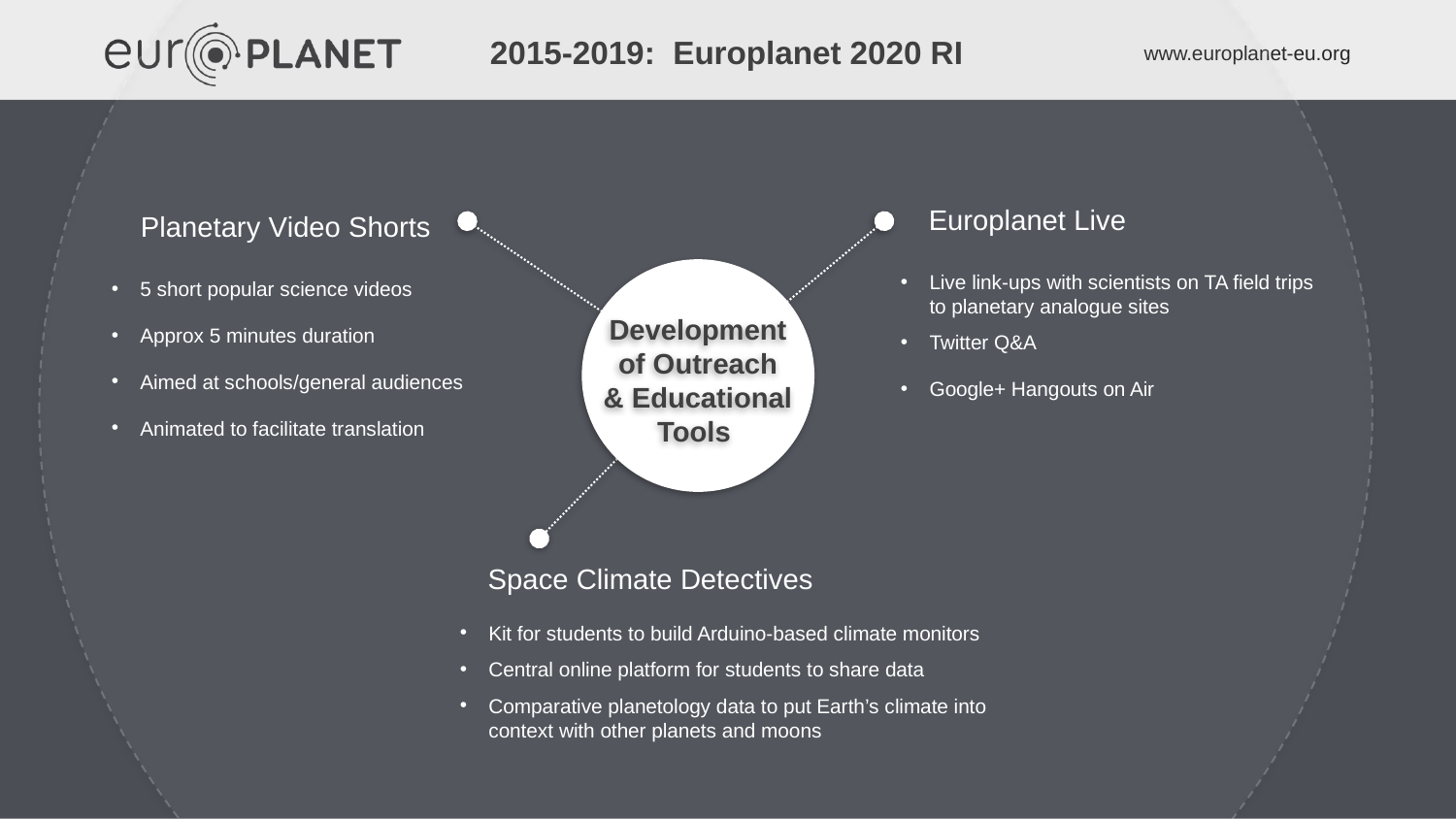

2015-2019:  Europlanet 2020 RI
Europlanet Live
Live link-ups with scientists on TA field trips to planetary analogue sites
Twitter Q&A
Google+ Hangouts on Air
Planetary Video Shorts
5 short popular science videos
Approx 5 minutes duration
Aimed at schools/general audiences
Animated to facilitate translation
Development of Outreach
& Educational Tools

Space Climate Detectives
Kit for students to build Arduino-based climate monitors
Central online platform for students to share data
Comparative planetology data to put Earth’s climate into context with other planets and moons